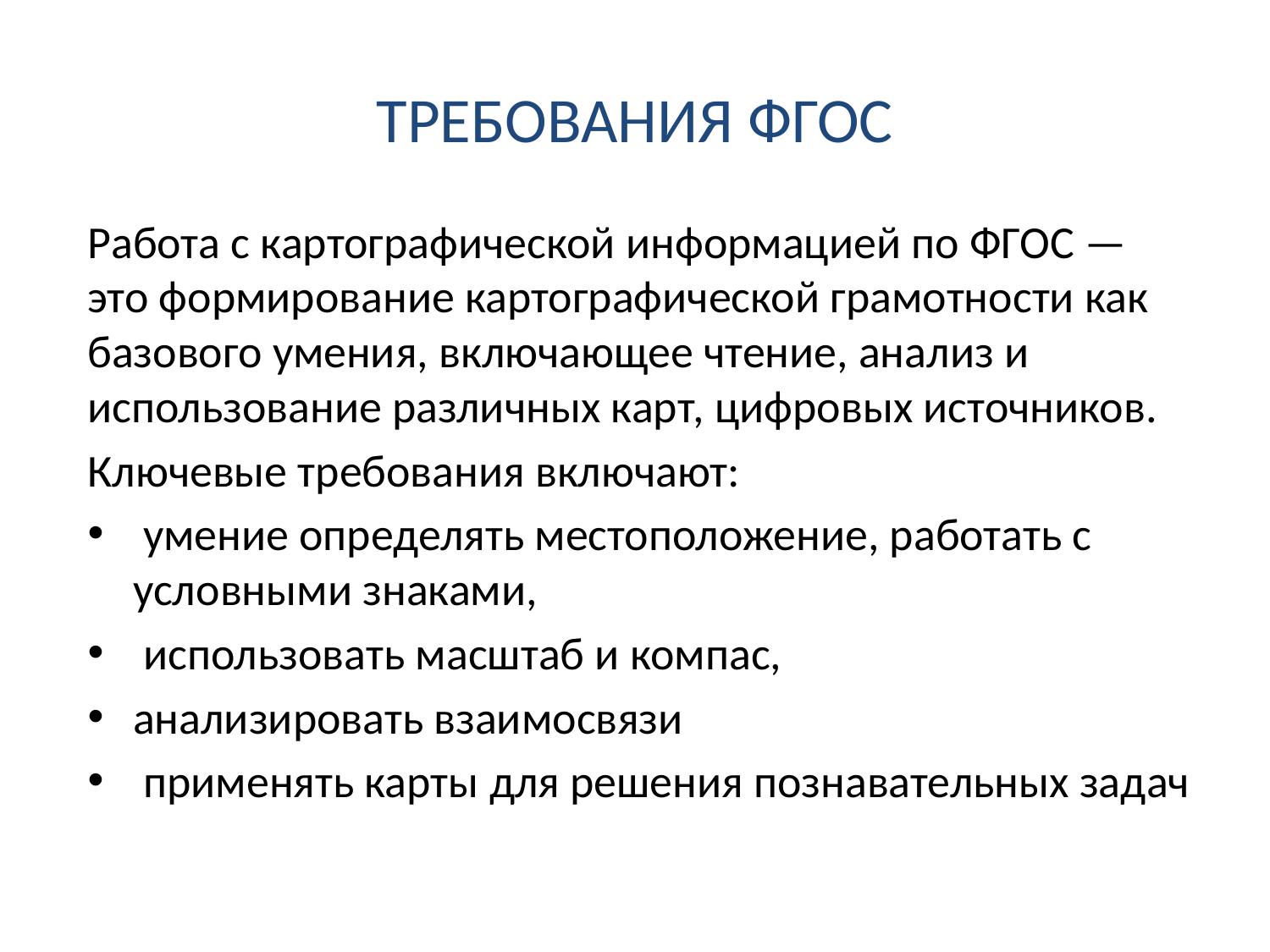

# ТРЕБОВАНИЯ ФГОС
Работа с картографической информацией по ФГОС — это формирование картографической грамотности как базового умения, включающее чтение, анализ и использование различных карт, цифровых источников.
Ключевые требования включают:
 умение определять местоположение, работать с условными знаками,
 использовать масштаб и компас,
анализировать взаимосвязи
 применять карты для решения познавательных задач